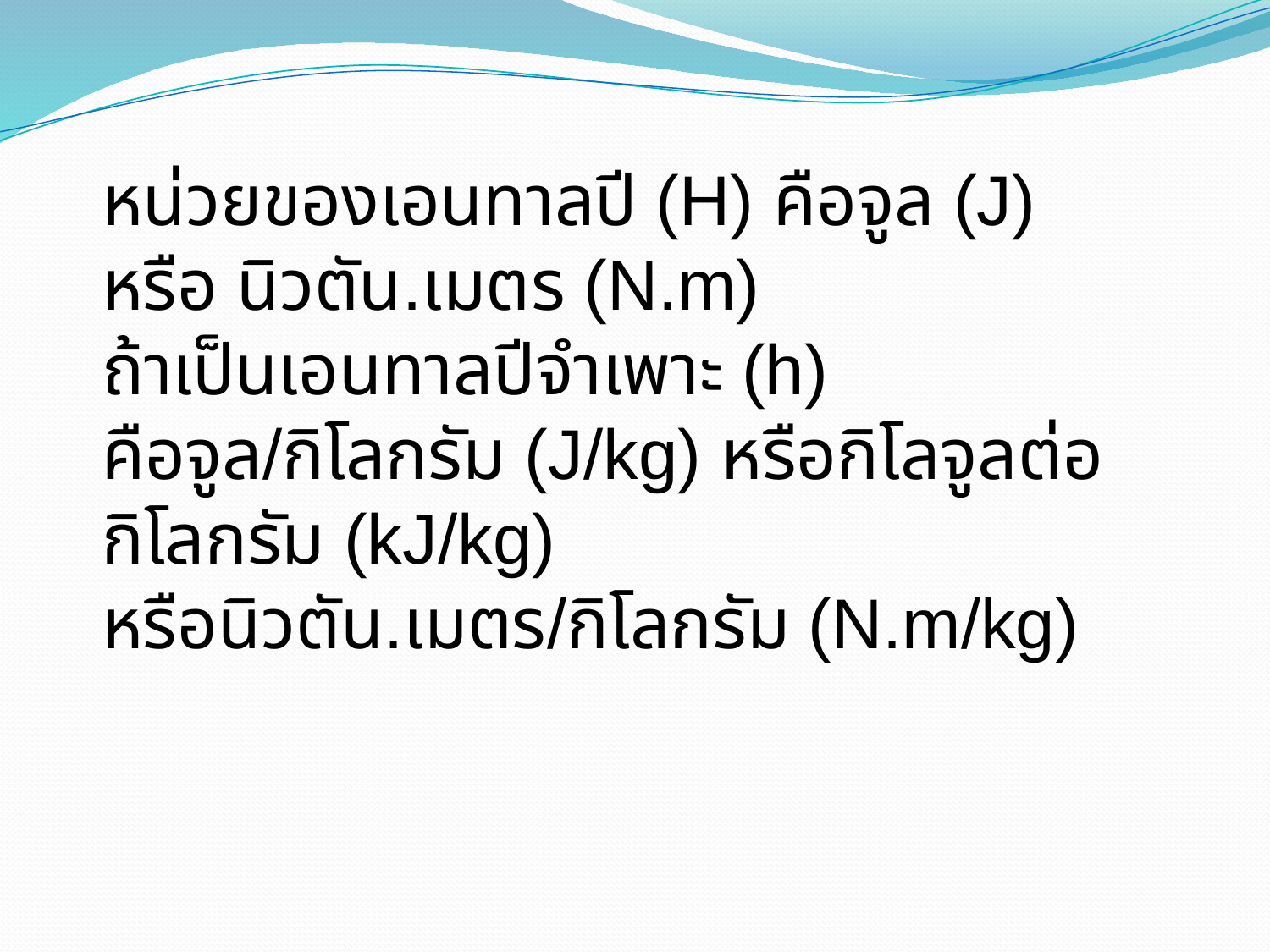

หน่วยของเอนทาลปี (H) คือจูล (J) หรือ นิวตัน.เมตร (N.m)
ถ้าเป็นเอนทาลปีจำเพาะ (h) คือจูล/กิโลกรัม (J/kg) หรือกิโลจูลต่อกิโลกรัม (kJ/kg) หรือนิวตัน.เมตร/กิโลกรัม (N.m/kg)